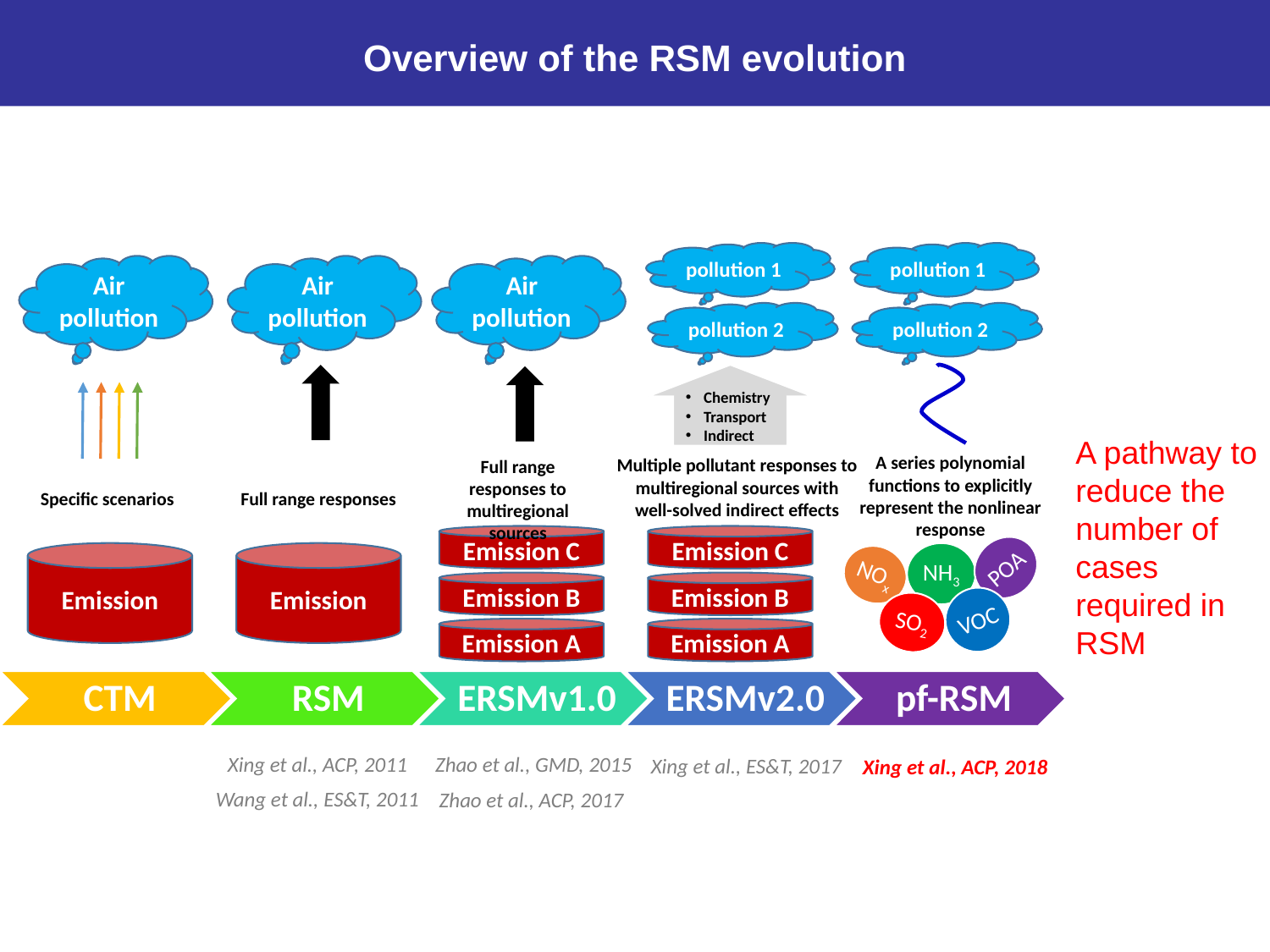

# Overview of the RSM evolution
pollution 1
pollution 1
Air pollution
Air pollution
Air pollution
pollution 2
pollution 2

Chemistry
Transport
Indirect

A pathway to reduce the number of cases required in RSM
A series polynomial functions to explicitly represent the nonlinear response
Multiple pollutant responses to multiregional sources with well-solved indirect effects
Full range responses to multiregional sources
Specific scenarios
Full range responses
Emission C
Emission C
POA
NH3
Emission
Emission
NOx
Emission B
Emission B
VOC
SO2
Emission A
Emission A
CTM
RSM
ERSMv1.0
ERSMv2.0
pf-RSM
Xing et al., ACP, 2011
Zhao et al., GMD, 2015
Xing et al., ES&T, 2017
Xing et al., ACP, 2018
Wang et al., ES&T, 2011
Zhao et al., ACP, 2017